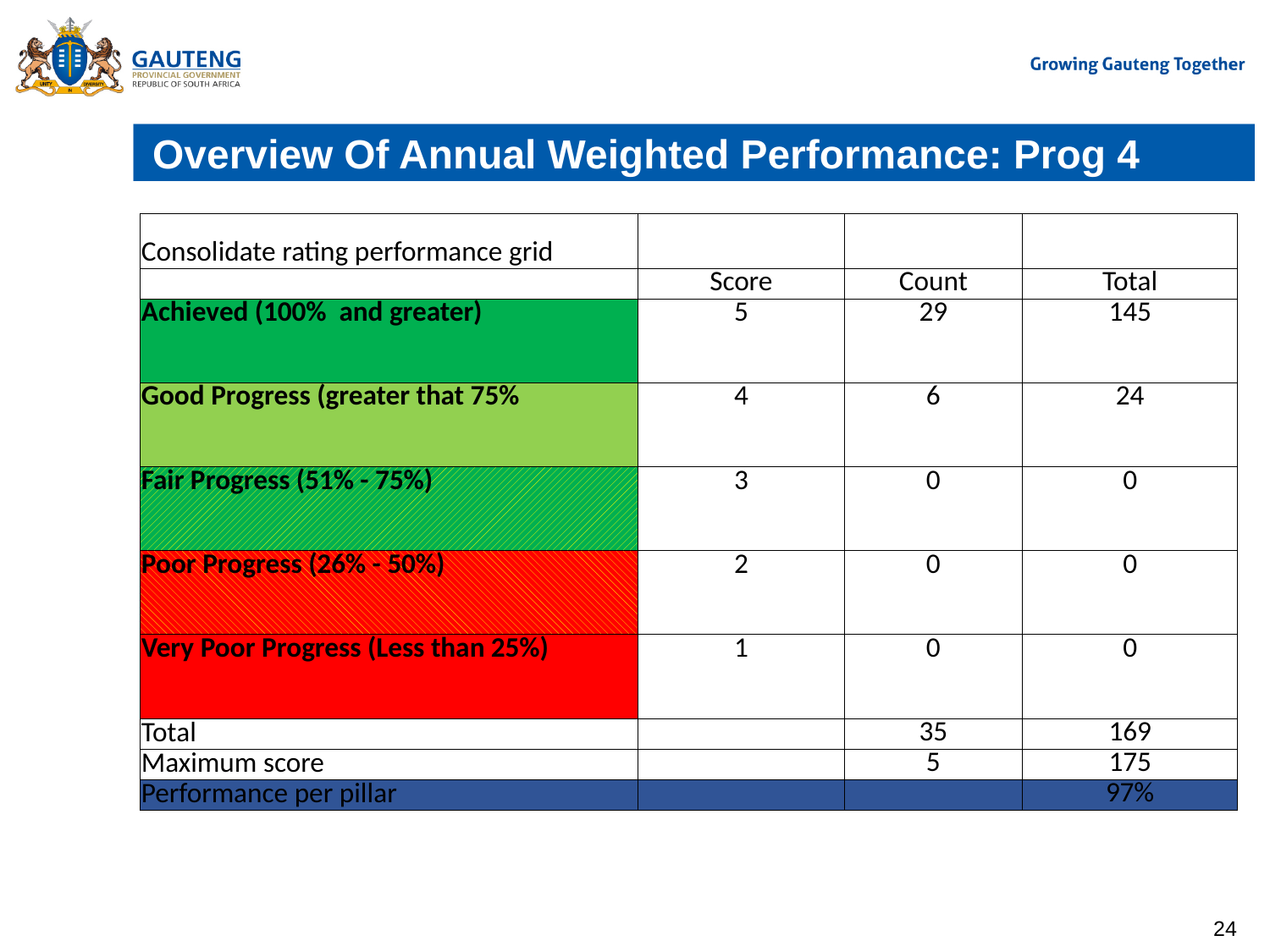

# Overview Of Annual Weighted Performance: Prog 4
| Consolidate rating performance grid |  |  |  |
| --- | --- | --- | --- |
|  | Score | Count | Total |
| Achieved (100% and greater) | 5 | 29 | 145 |
| Good Progress (greater that 75% | 4 | 6 | 24 |
| Fair Progress (51% - 75%) | 3 | 0 | 0 |
| Poor Progress (26% - 50%) | 2 | 0 | 0 |
| Very Poor Progress (Less than 25%) | 1 | 0 | 0 |
| Total |  | 35 | 169 |
| Maximum score |  | 5 | 175 |
| Performance per pillar |  |  | 97% |
24